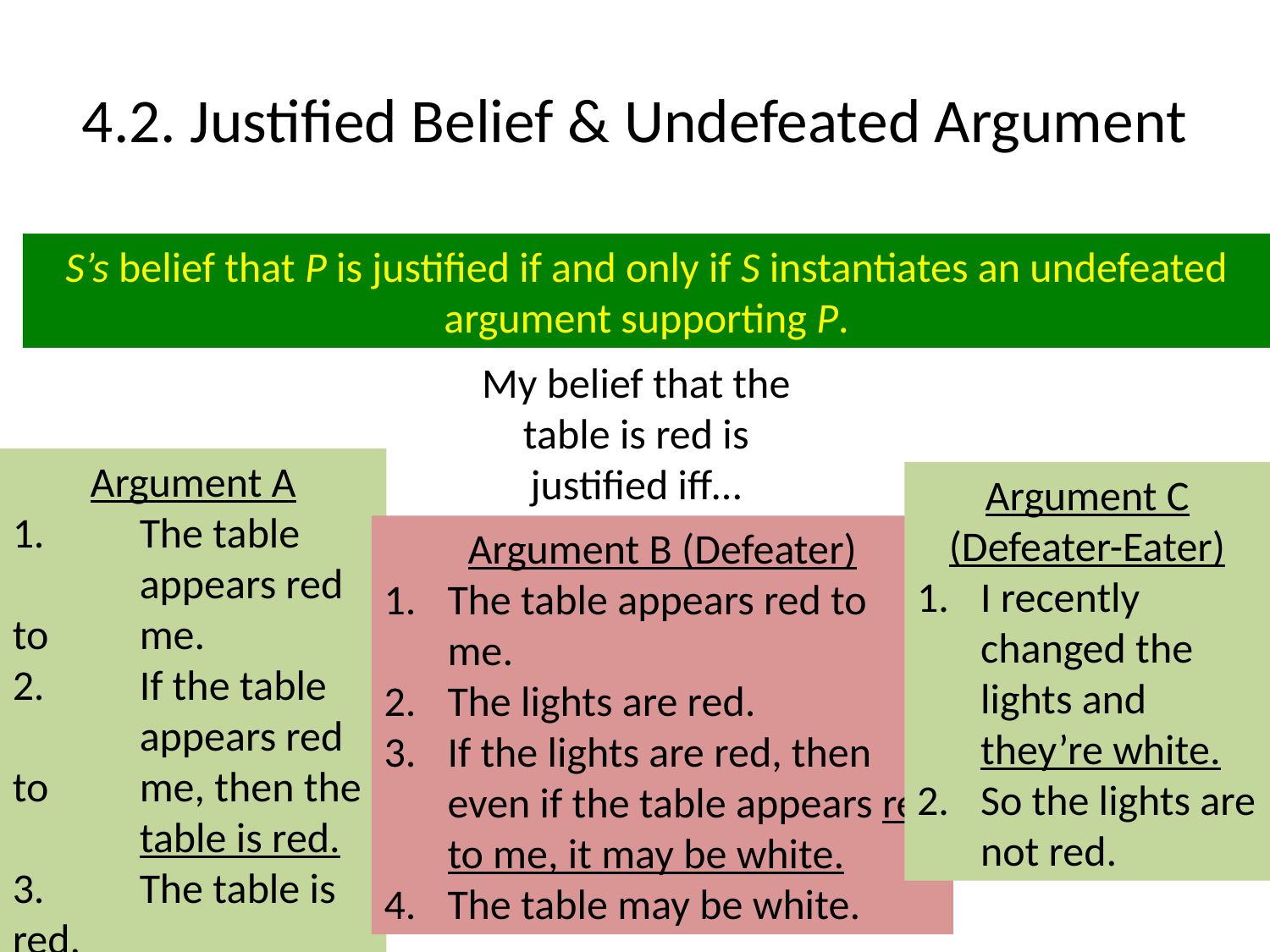

# 4.2. Justified Belief & Undefeated Argument
S’s belief that P is justified if and only if S instantiates an undefeated argument supporting P.
My belief that the table is red is justified iff…
Argument A
1.	The table 	appears red to 	me.
2.	If the table 	appears red to 	me, then the 	table is red.
3.	The table is red.
Argument C (Defeater-Eater)
I recently changed the lights and they’re white.
So the lights are not red.
Argument B (Defeater)
The table appears red to me.
The lights are red.
If the lights are red, then even if the table appears red to me, it may be white.
The table may be white.